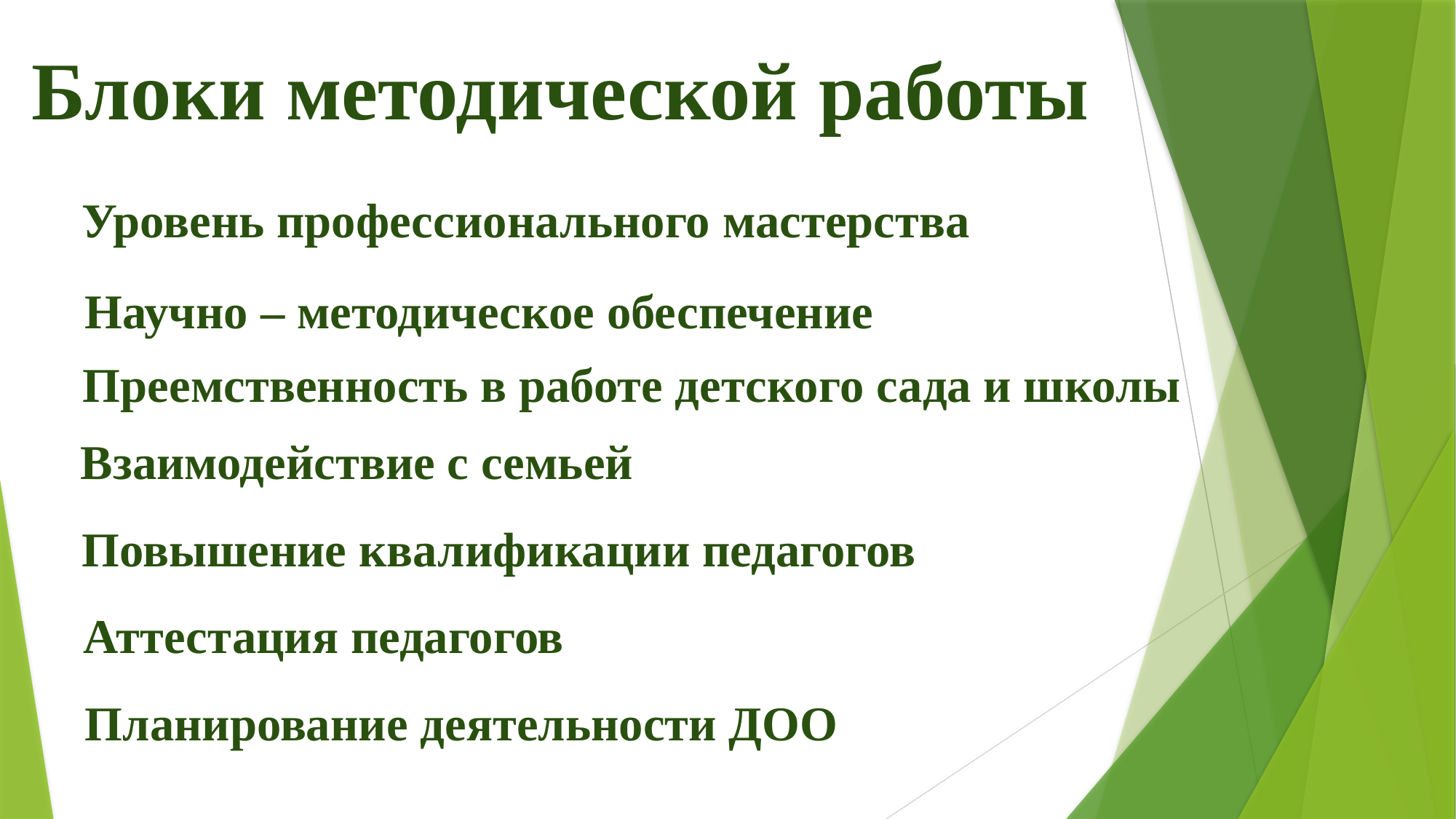

Блоки методической работы
Уровень профессионального мастерства
Научно – методическое обеспечение
Преемственность в работе детского сада и школы
Взаимодействие с семьей
Повышение квалификации педагогов
Аттестация педагогов
Планирование деятельности ДОО